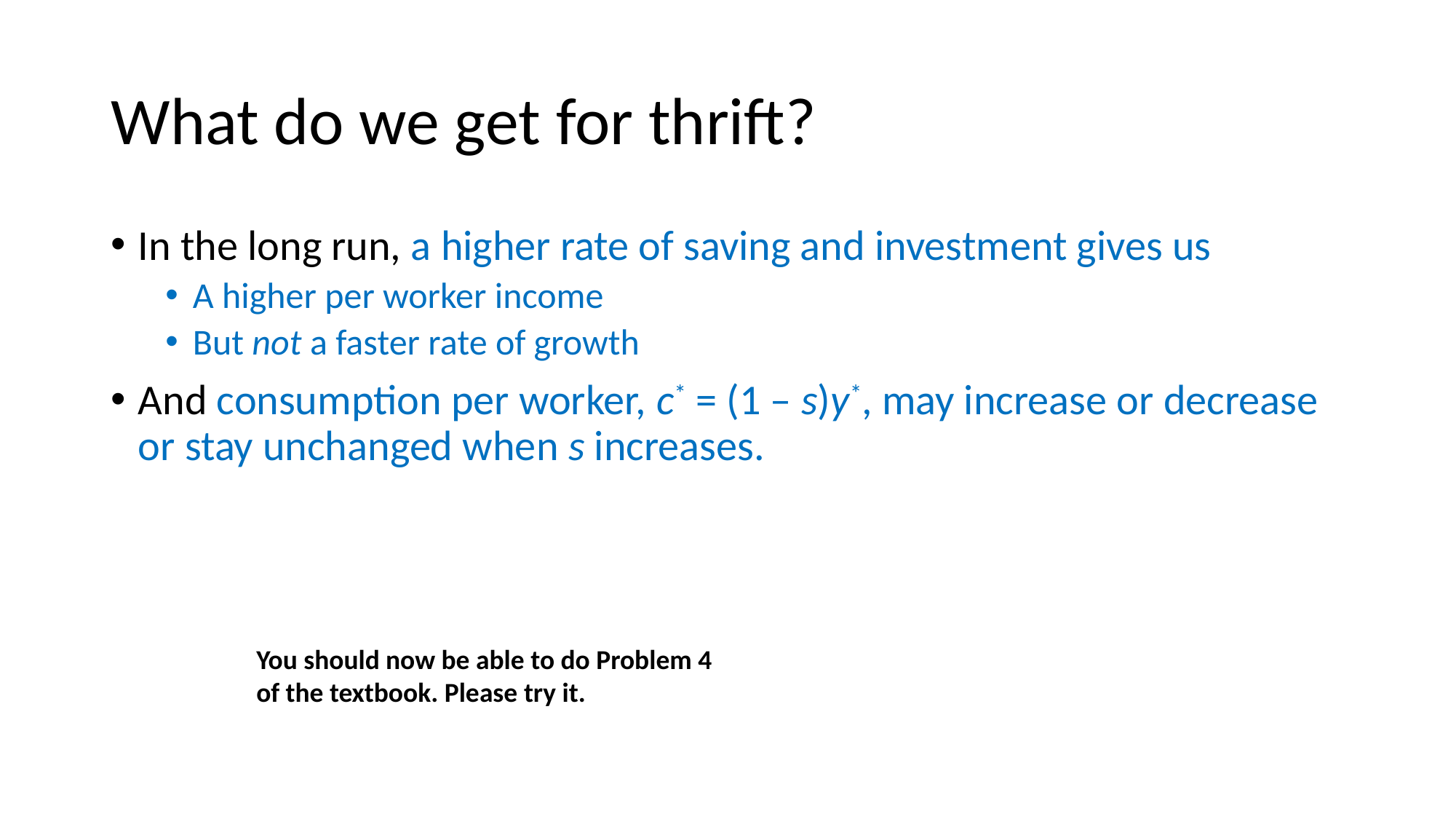

# What do we get for thrift?
In the long run, a higher rate of saving and investment gives us
A higher per worker income
But not a faster rate of growth
And consumption per worker, c* = (1 – s)y*, may increase or decrease or stay unchanged when s increases.
You should now be able to do Problem 4 of the textbook. Please try it.